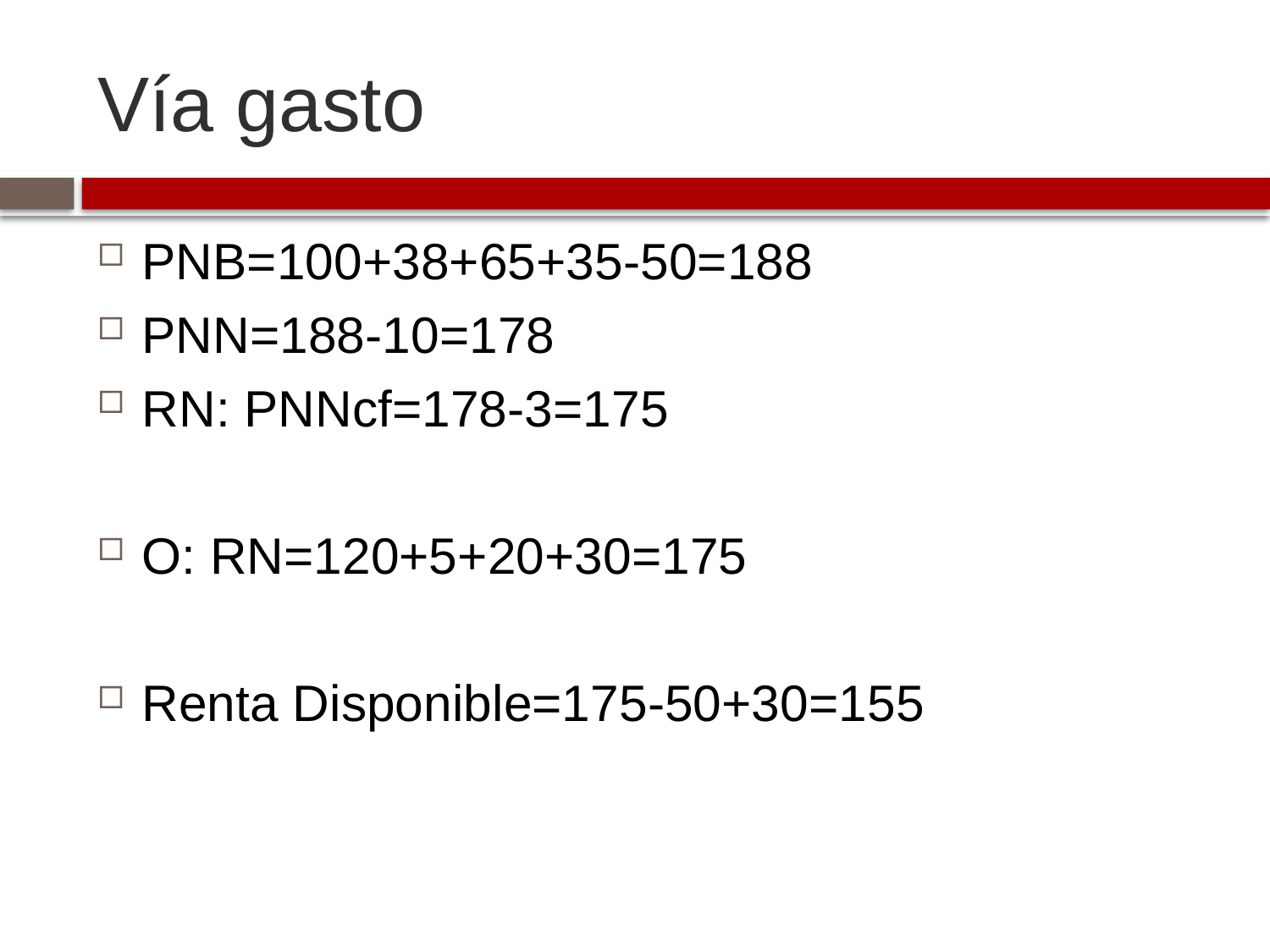

# Vía gasto
PNB=100+38+65+35-50=188
PNN=188-10=178
RN: PNNcf=178-3=175

O: RN=120+5+20+30=175

Renta Disponible=175-50+30=155